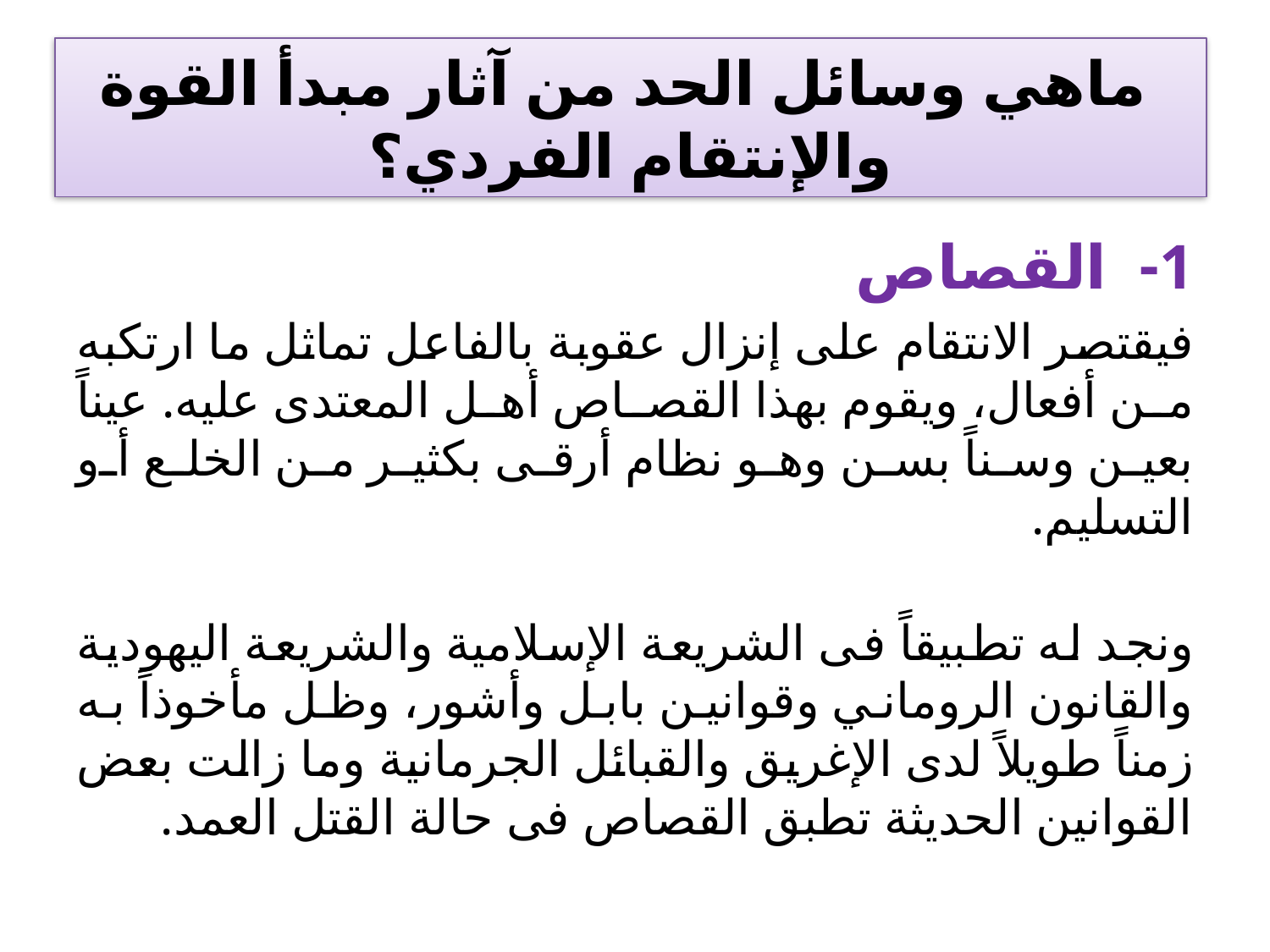

# ماهي وسائل الحد من آثار مبدأ القوة والإنتقام الفردي؟
1-  القصاص
فيقتصر الانتقام على إنزال عقوبة بالفاعل تماثل ما ارتكبه من أفعال، ويقوم بهذا القصاص أهل المعتدى عليه. عيناً بعين وسناً بسن وهو نظام أرقى بكثير من الخلع أو التسليم.
ونجد له تطبيقاً فى الشريعة الإسلامية والشريعة اليهودية والقانون الروماني وقوانين بابل وأشور، وظل مأخوذاً به زمناً طويلاً لدى الإغريق والقبائل الجرمانية وما زالت بعض القوانين الحديثة تطبق القصاص فى حالة القتل العمد.